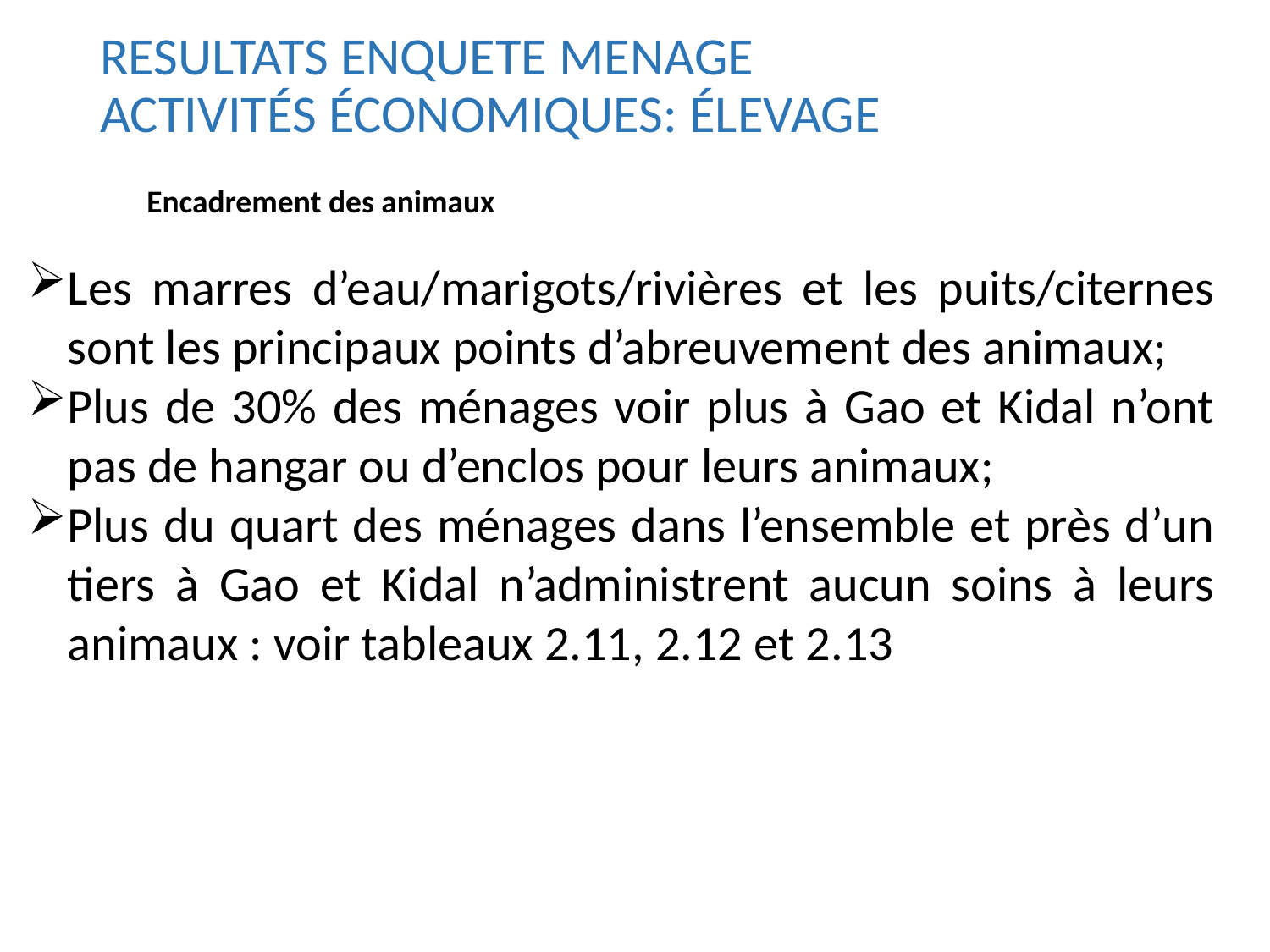

# RESULTATS ENQUETE MENAGE ACTIVITÉS ÉCONOMIQUES: ÉLEVAGE
Encadrement des animaux
Les marres d’eau/marigots/rivières et les puits/citernes sont les principaux points d’abreuvement des animaux;
Plus de 30% des ménages voir plus à Gao et Kidal n’ont pas de hangar ou d’enclos pour leurs animaux;
Plus du quart des ménages dans l’ensemble et près d’un tiers à Gao et Kidal n’administrent aucun soins à leurs animaux : voir tableaux 2.11, 2.12 et 2.13